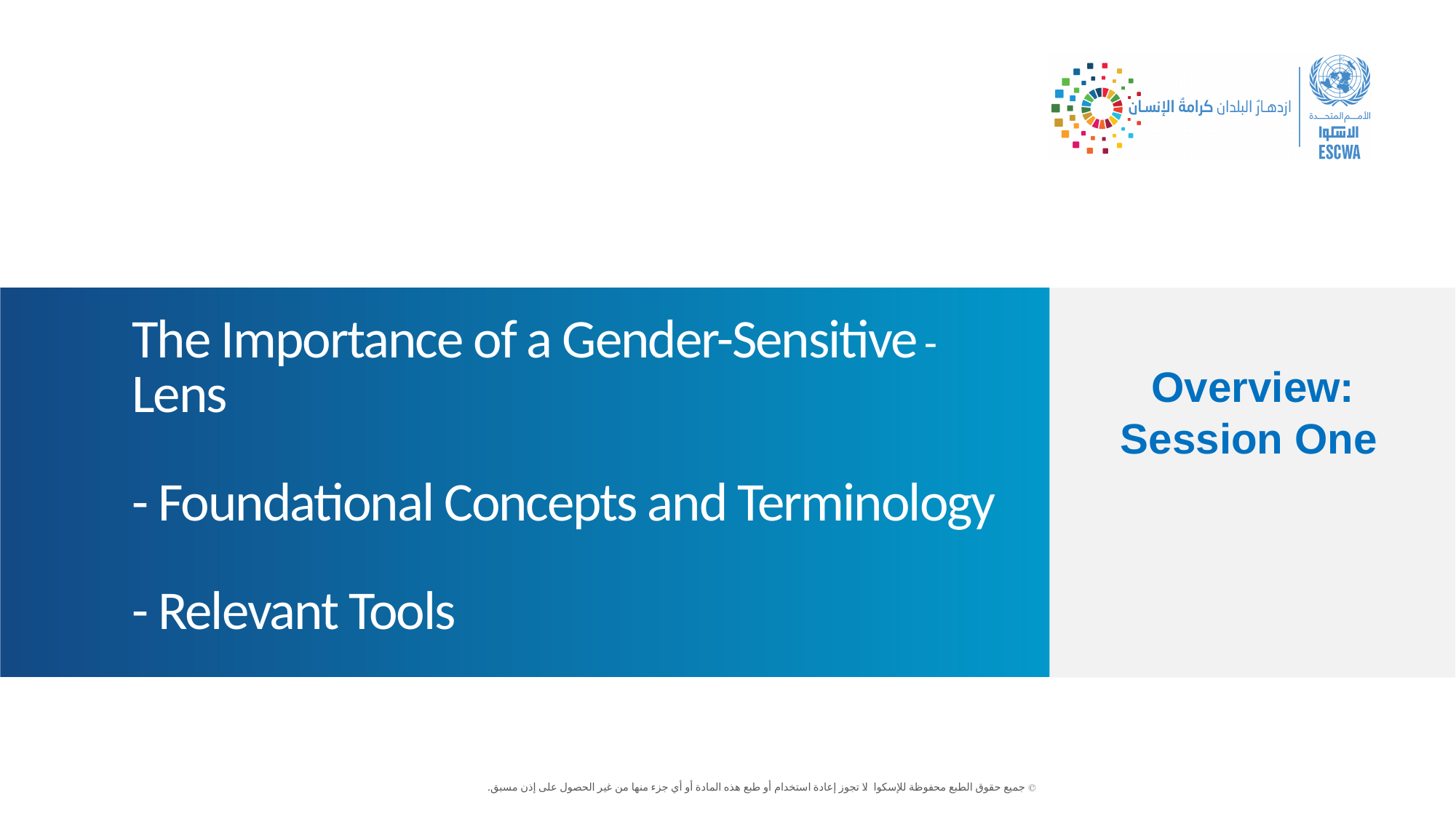

# - The Importance of a Gender-Sensitive Lens - Foundational Concepts and Terminology - Relevant Tools
    Overview:
Session One